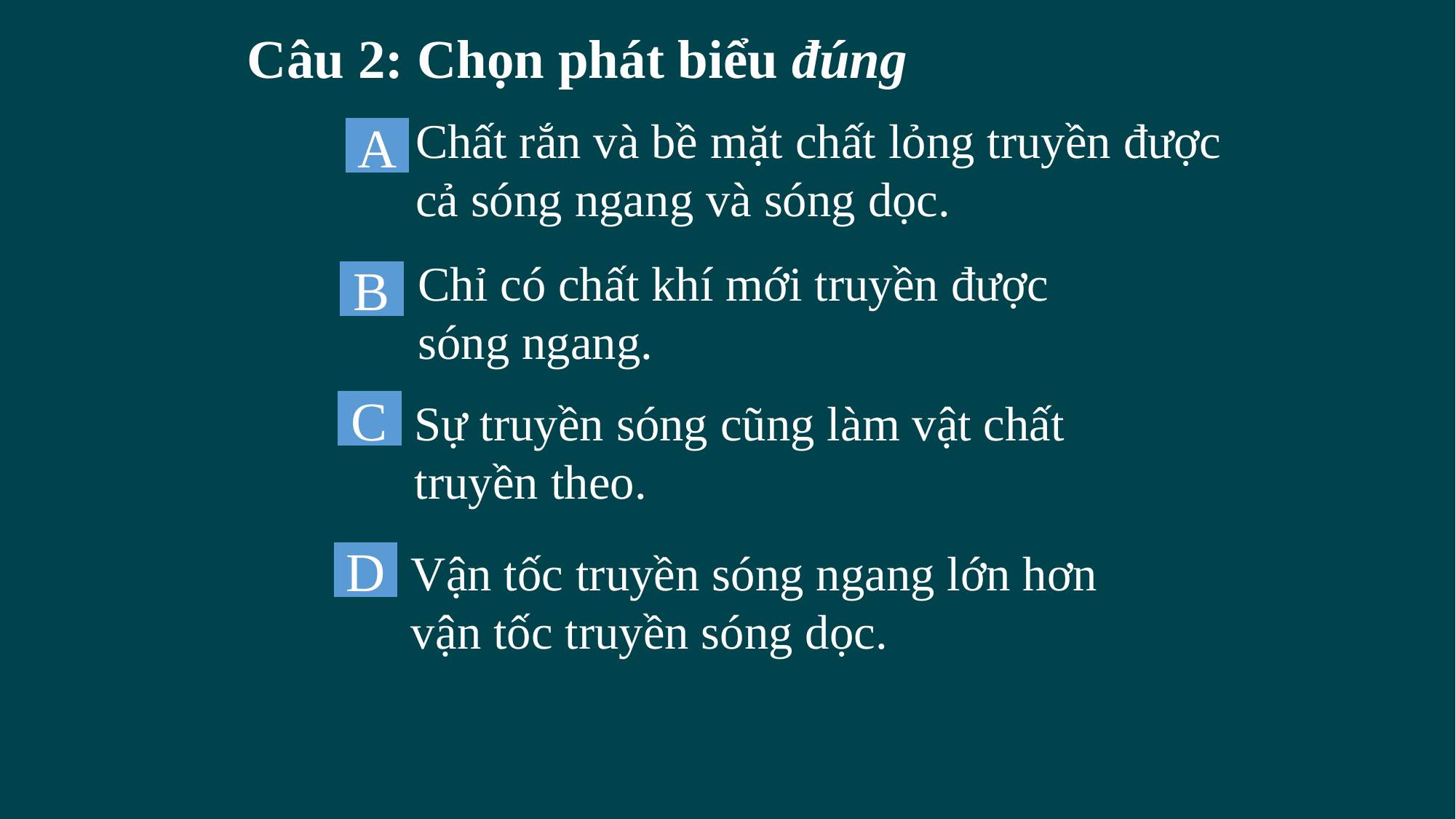

Câu 2: Chọn phát biểu đúng
Chất rắn và bề mặt chất lỏng truyền được
cả sóng ngang và sóng dọc.
A
Chỉ có chất khí mới truyền được
sóng ngang.
B
Sự truyền sóng cũng làm vật chất
truyền theo.
C

Vận tốc truyền sóng ngang lớn hơn
vận tốc truyền sóng dọc.
D